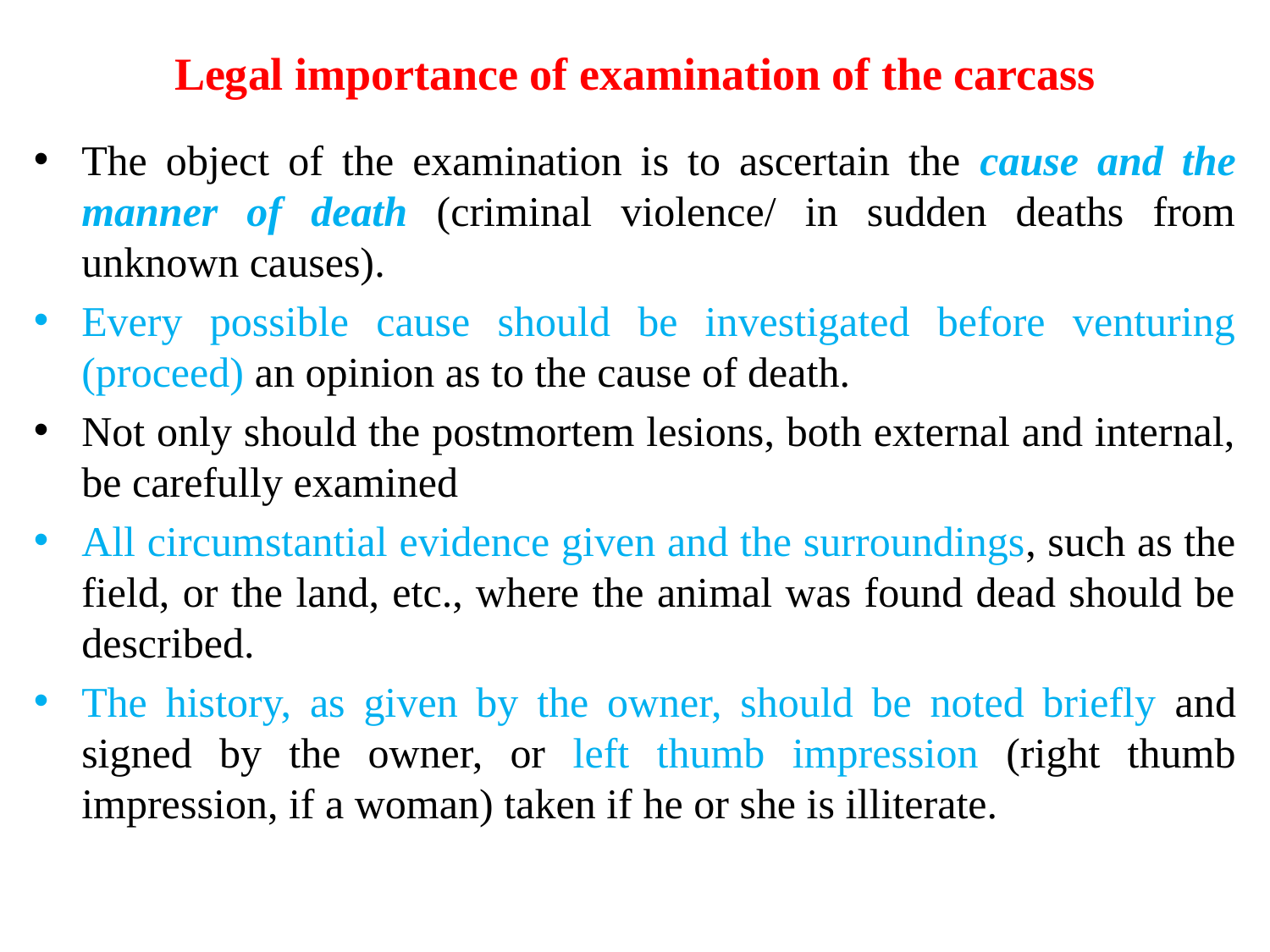

# Legal importance of examination of the carcass
The object of the examination is to ascertain the cause and the manner of death (criminal violence/ in sudden deaths from unknown causes).
Every possible cause should be investigated before venturing (proceed) an opinion as to the cause of death.
Not only should the postmortem lesions, both external and internal, be carefully examined
All circumstantial evidence given and the surroundings, such as the field, or the land, etc., where the animal was found dead should be described.
The history, as given by the owner, should be noted briefly and signed by the owner, or left thumb impression (right thumb impression, if a woman) taken if he or she is illiterate.